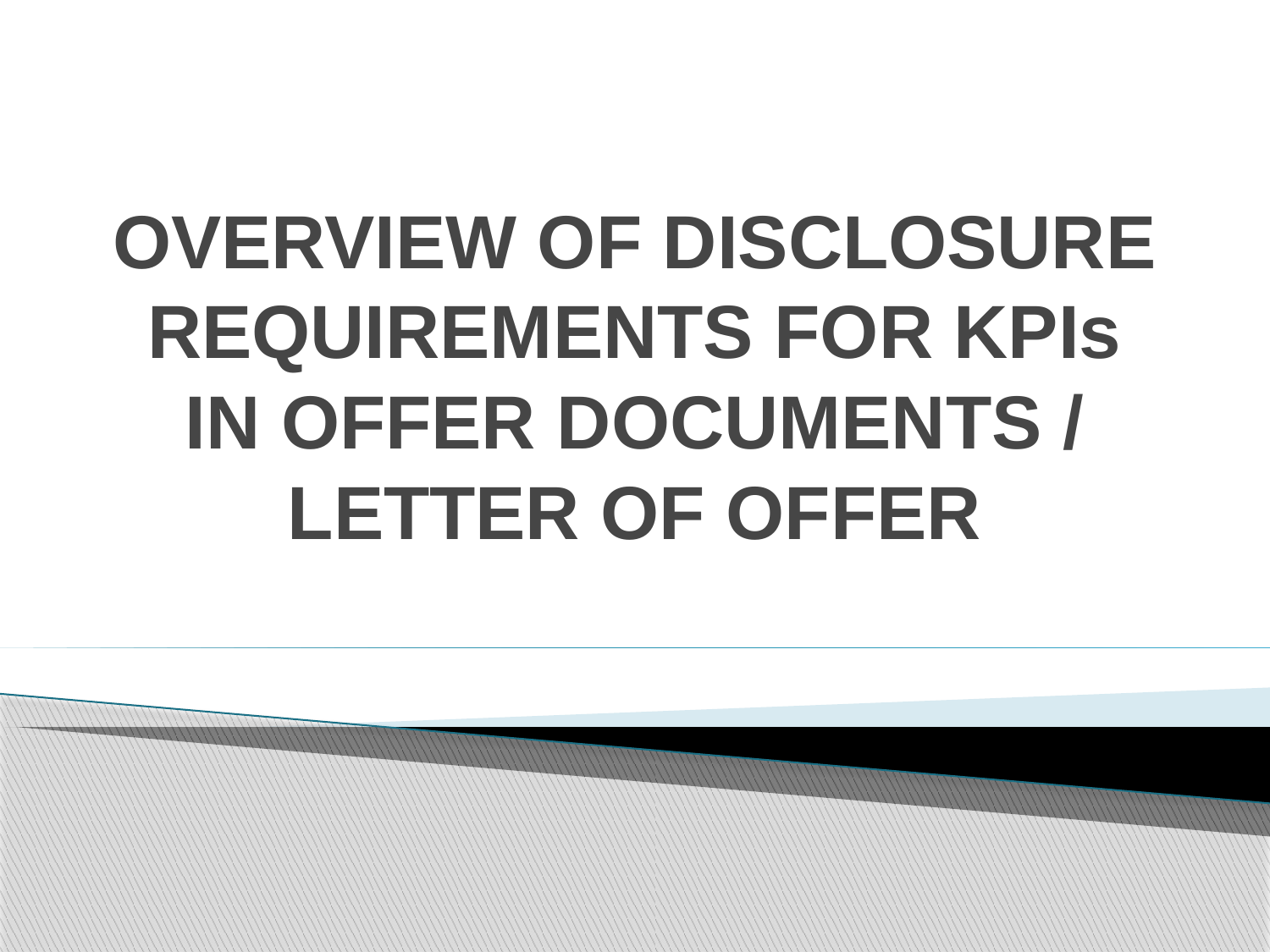

# OVERVIEW OF DISCLOSURE REQUIREMENTS FOR KPIs IN OFFER DOCUMENTS / LETTER OF OFFER